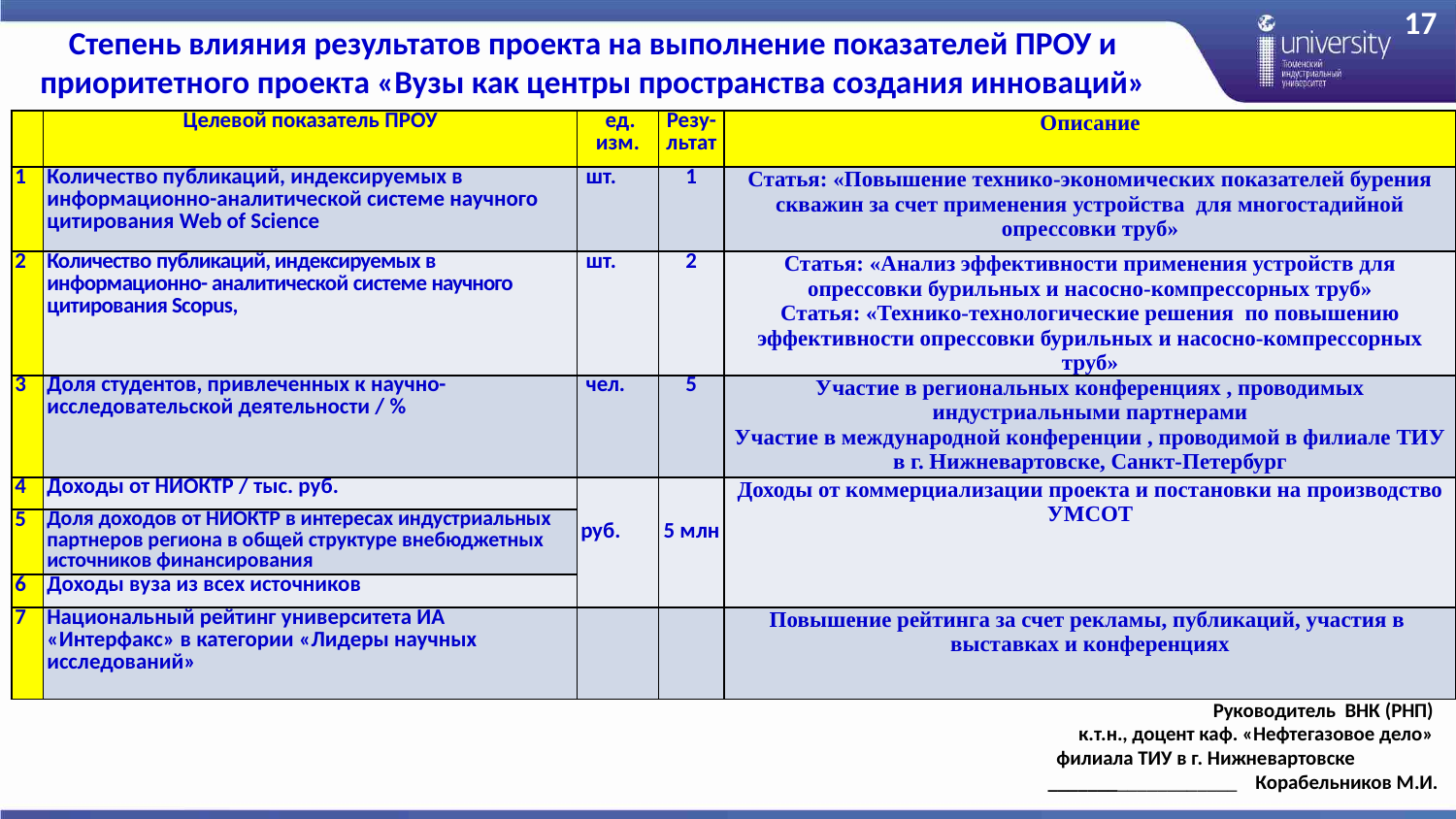

17
# Степень влияния результатов проекта на выполнение показателей ПРОУ и приоритетного проекта «Вузы как центры пространства создания инноваций»
|  | Целевой показатель ПРОУ | ед. изм. | Резу-льтат | Описание |
| --- | --- | --- | --- | --- |
| 1 | Количество публикаций, индексируемых в информационно-аналитической системе научного цитирования Web of Science | шт. | 1 | Статья: «Повышение технико-экономических показателей бурения скважин за счет применения устройства для многостадийной опрессовки труб» |
| 2 | Количество публикаций, индексируемых в информационно- аналитической системе научного цитирования Scopus, | шт. | 2 | Статья: «Анализ эффективности применения устройств для опрессовки бурильных и насосно-компрессорных труб» Статья: «Технико-технологические решения по повышению эффективности опрессовки бурильных и насосно-компрессорных труб» |
| 3 | Доля студентов, привлеченных к научно-исследовательской деятельности / % | чел. | 5 | Участие в региональных конференциях , проводимых индустриальными партнерами Участие в международной конференции , проводимой в филиале ТИУ в г. Нижневартовске, Санкт-Петербург |
| 4 | Доходы от НИОКТР / тыс. руб. | руб. | 5 млн | Доходы от коммерциализации проекта и постановки на производство УМСОТ |
| 5 | Доля доходов от НИОКТР в интересах индустриальных партнеров региона в общей структуре внебюджетных источников финансирования |  |  |  |
| 6 | Доходы вуза из всех источников |  |  |  |
| 7 | Национальный рейтинг университета ИА «Интерфакс» в категории «Лидеры научных исследований» |  |  | Повышение рейтинга за счет рекламы, публикаций, участия в выставках и конференциях |
Руководитель  ВНК (РНП)
к.т.н., доцент каф. «Нефтегазовое дело»
филиала ТИУ в г. Нижневартовске                   ___________________    Корабельников М.И.